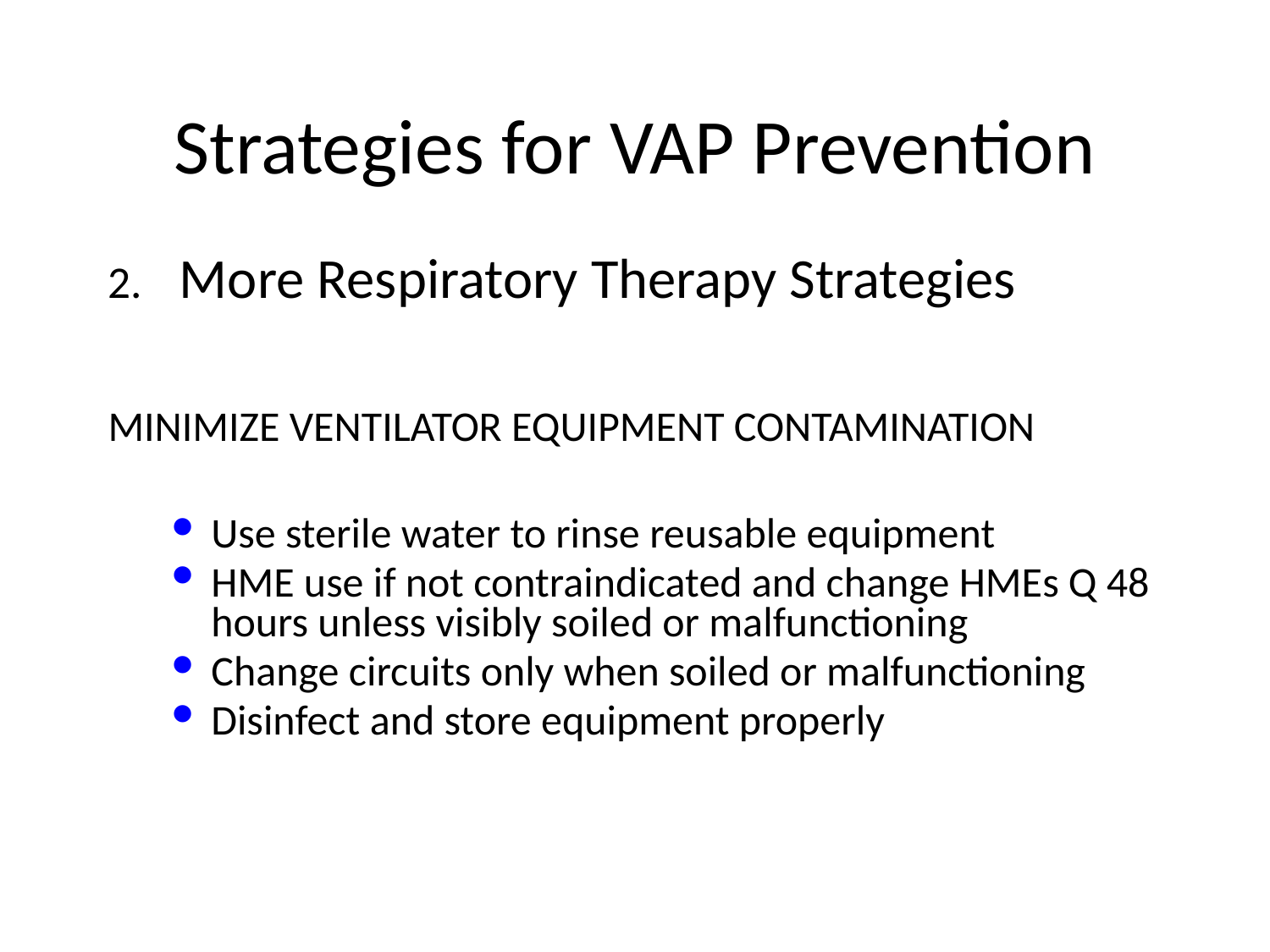

# Strategies for VAP Prevention
More Respiratory Therapy Strategies

MINIMIZE VENTILATOR EQUIPMENT CONTAMINATION

Use sterile water to rinse reusable equipment
HME use if not contraindicated and change HMEs Q 48 hours unless visibly soiled or malfunctioning
Change circuits only when soiled or malfunctioning
Disinfect and store equipment properly